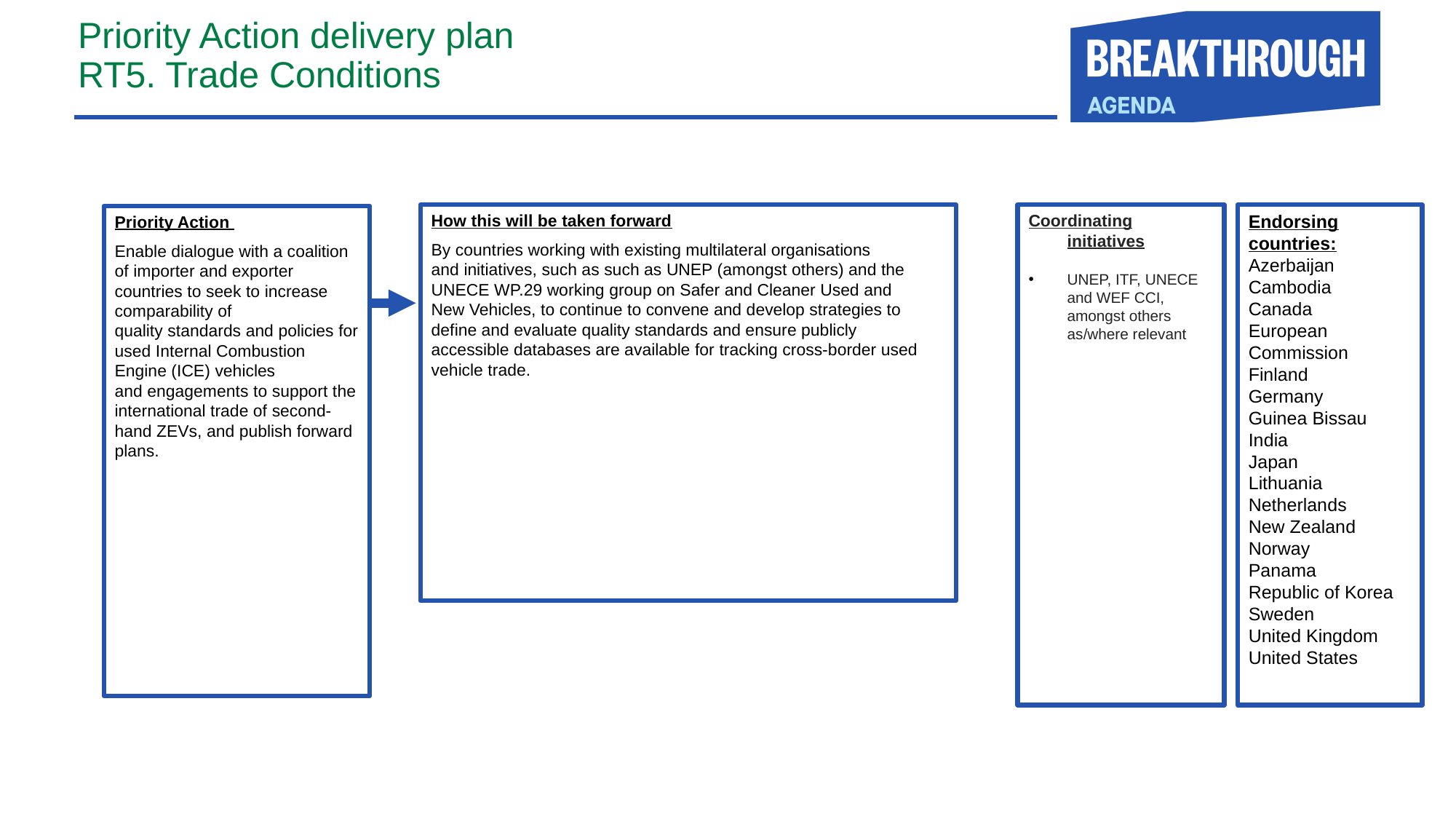

# Priority Action delivery plan RT5. Trade Conditions

How this will be taken forward
By countries working with existing multilateral organisations and initiatives, such as such as UNEP (amongst others) and the UNECE WP.29 working group on Safer and Cleaner Used and New Vehicles, to continue to convene and develop strategies to define and evaluate quality standards and ensure publicly accessible databases are available for tracking cross-border used vehicle trade.

Coordinating initiatives

UNEP, ITF, UNECE and WEF CCI, amongst others as/where relevant

Endorsing countries:
Azerbaijan
Cambodia
Canada
European Commission
Finland
Germany
Guinea Bissau
India
Japan
Lithuania
Netherlands
New Zealand
Norway
Panama
Republic of Korea
Sweden
United Kingdom
United States

Priority Action
Enable dialogue with a coalition of importer and exporter countries to seek to increase comparability of quality standards and policies for used Internal Combustion Engine (ICE) vehicles and engagements to support the international trade of second-hand ZEVs, and publish forward plans.